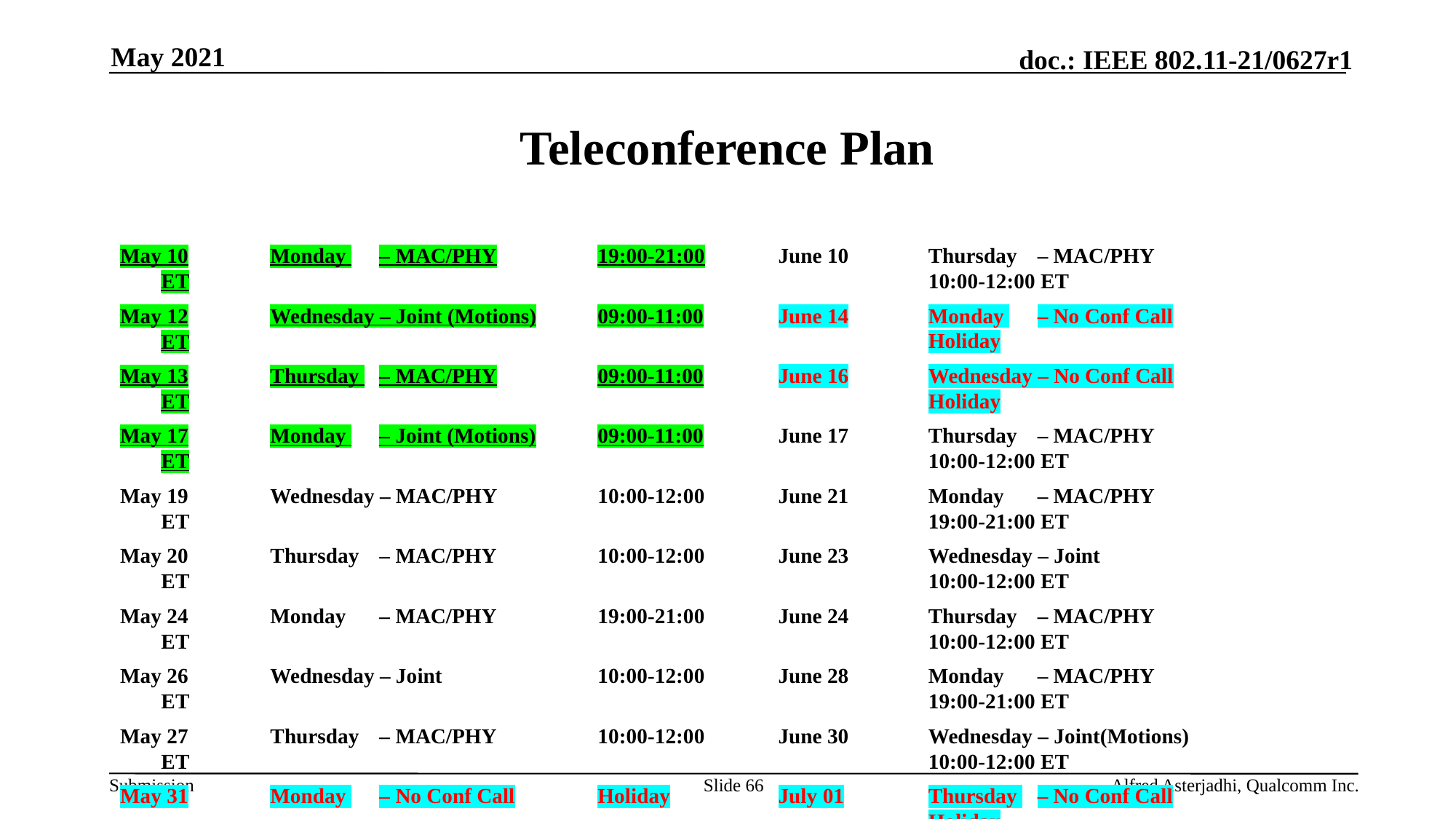

May 2021
# Teleconference Plan
June 10	Thursday 	– MAC/PHY		10:00-12:00 ET
June 14	Monday 	– No Conf Call		Holiday
June 16	Wednesday – No Conf Call		Holiday
June 17	Thursday 	– MAC/PHY		10:00-12:00 ET
June 21	Monday 	– MAC/PHY		19:00-21:00 ET
June 23	Wednesday – Joint			10:00-12:00 ET
June 24	Thursday 	– MAC/PHY		10:00-12:00 ET
June 28	Monday 	– MAC/PHY		19:00-21:00 ET
June 30	Wednesday – Joint(Motions)		10:00-12:00 ET
July 01	Thursday 	– No Conf Call		Holiday
July 05	Monday 	– No Conf Call		Holiday
July 07	Wednesday – Joint			10:00-12:00 ET
July 08	Thursday 	– MAC/PHY		10:00-12:00 ET
May 10	Monday 	– MAC/PHY	19:00-21:00 ET
May 12	Wednesday – Joint (Motions)	09:00-11:00 ET
May 13	Thursday 	– MAC/PHY	09:00-11:00 ET
May 17	Monday 	– Joint (Motions)	09:00-11:00 ET
May 19	Wednesday – MAC/PHY	10:00-12:00 ET
May 20	Thursday 	– MAC/PHY	10:00-12:00 ET
May 24	Monday 	– MAC/PHY	19:00-21:00 ET
May 26	Wednesday – Joint		10:00-12:00 ET
May 27	Thursday 	– MAC/PHY	10:00-12:00 ET
May 31	Monday 	– No Conf Call	Holiday
June 02	Wednesday – Joint		10:00-12:00 ET
June 03	Thursday 	– MAC/PHY	10:00-12:00 ET
June 07	Monday 	– MAC/PHY	19:00-21:00 ET
June 09	Wednesday – Joint(Motions)	10:00-12:00 ET

Slide 66
Alfred Asterjadhi, Qualcomm Inc.